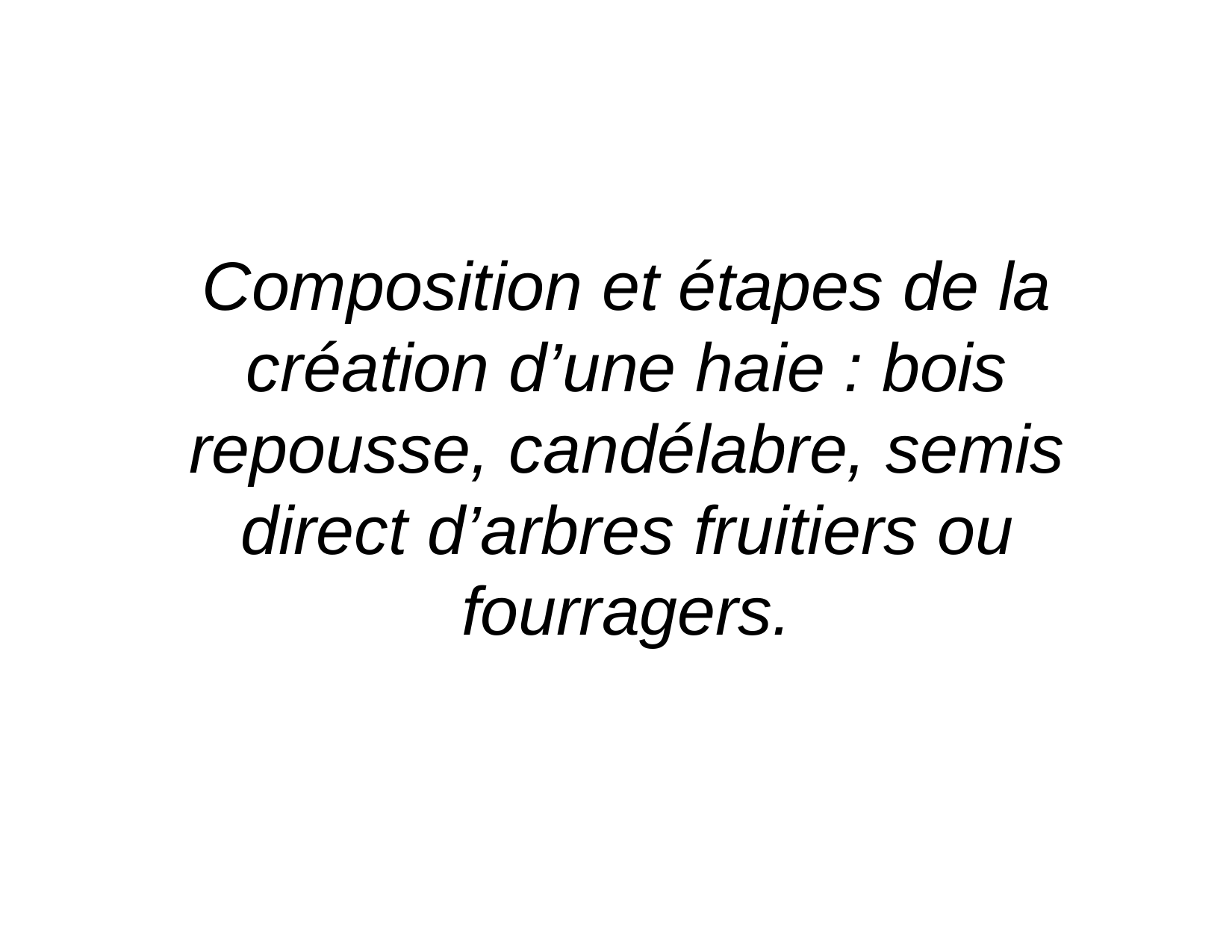

# Composition et étapes de la création d’une haie : bois repousse, candélabre, semis direct d’arbres fruitiers ou fourragers.